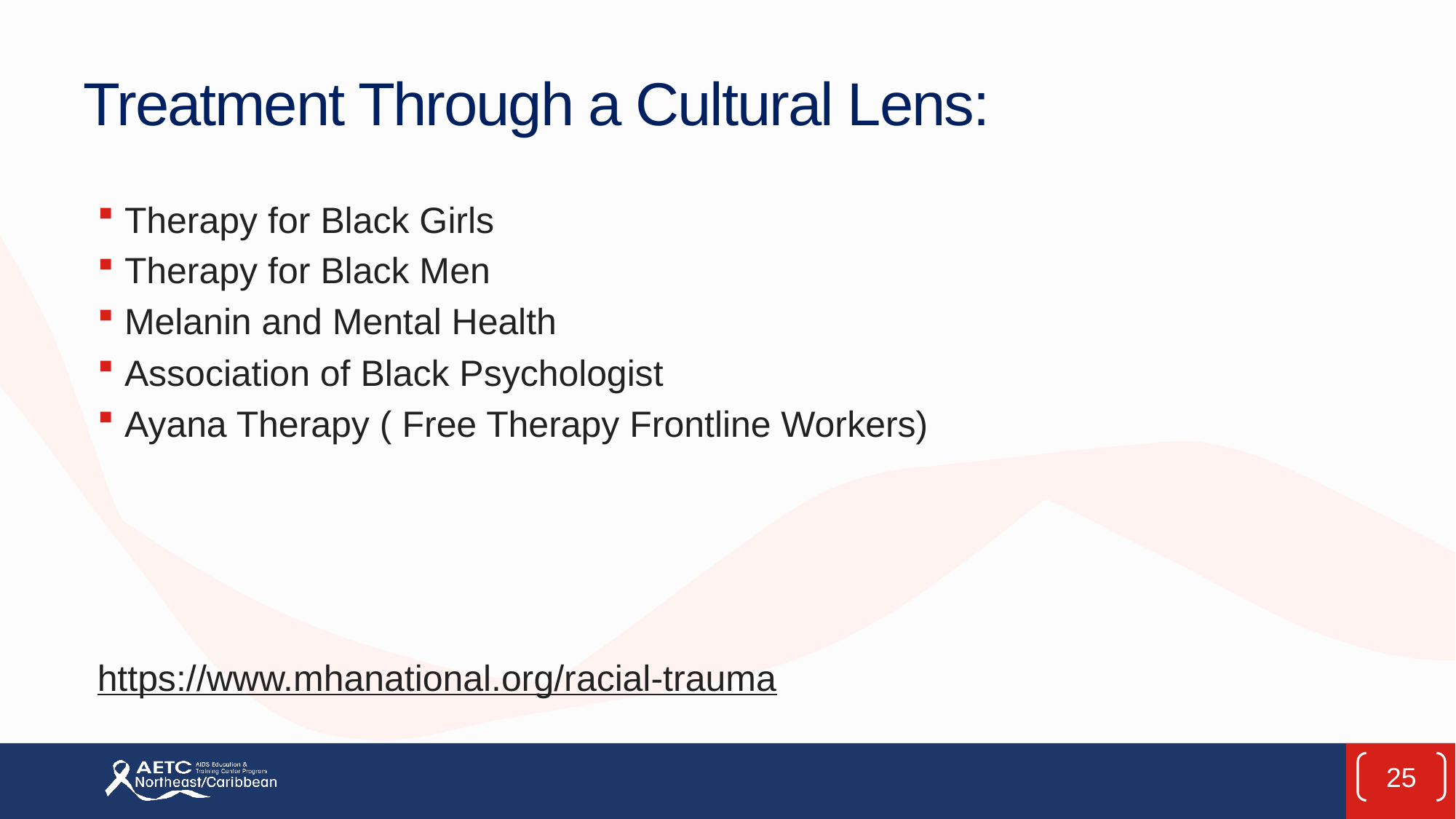

# Treatment Through a Cultural Lens:
Therapy for Black Girls
Therapy for Black Men
Melanin and Mental Health
Association of Black Psychologist
Ayana Therapy ( Free Therapy Frontline Workers)

https://www.mhanational.org/racial-trauma
25